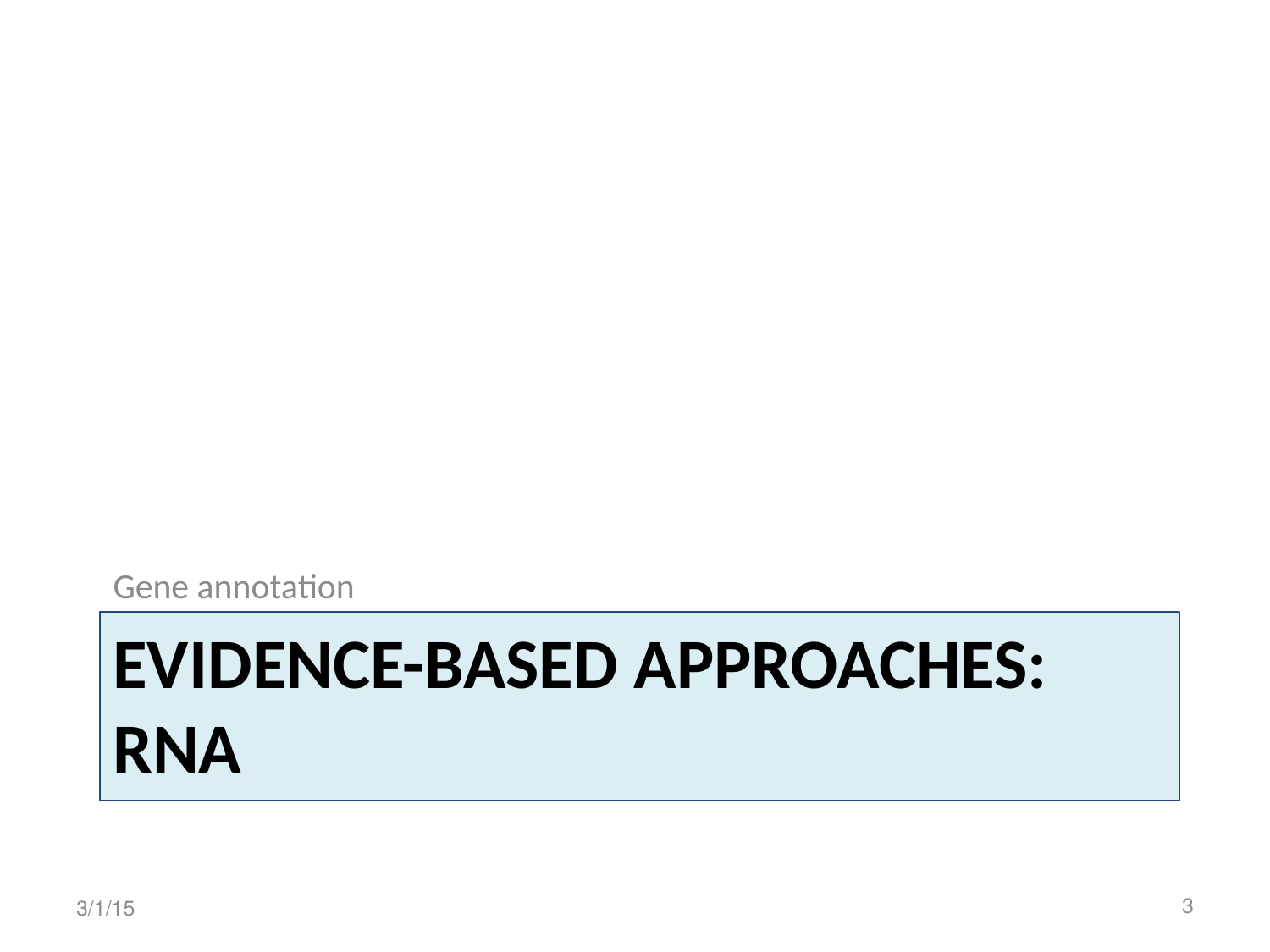

Gene annotation
# Evidence-based approaches: RNA
3/1/15
3